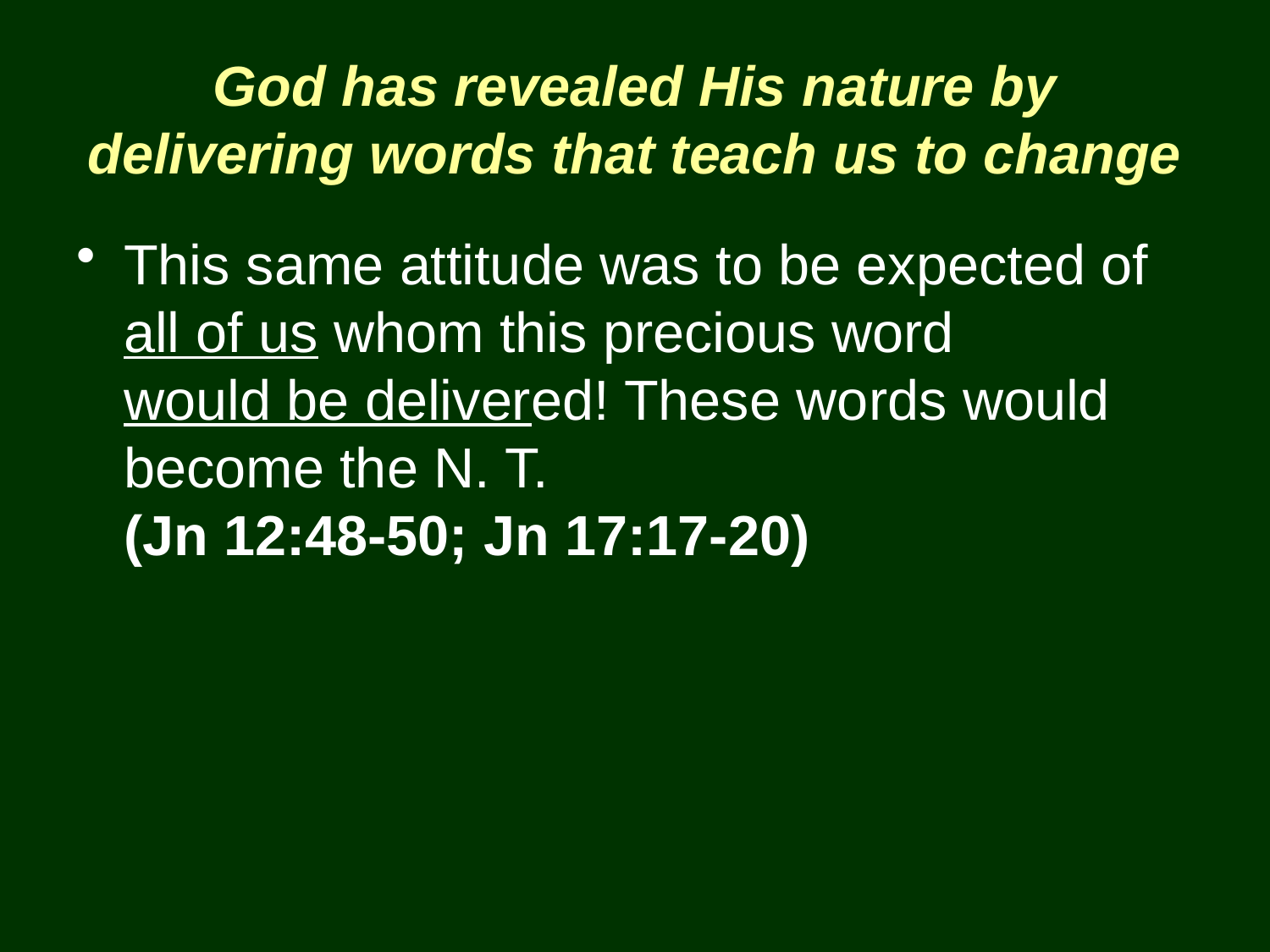

# God has revealed His nature by delivering words that teach us to change
This same attitude was to be expected of all of us whom this precious word                would be delivered! These words would become the N. T.
(Jn 12:48-50; Jn 17:17-20)